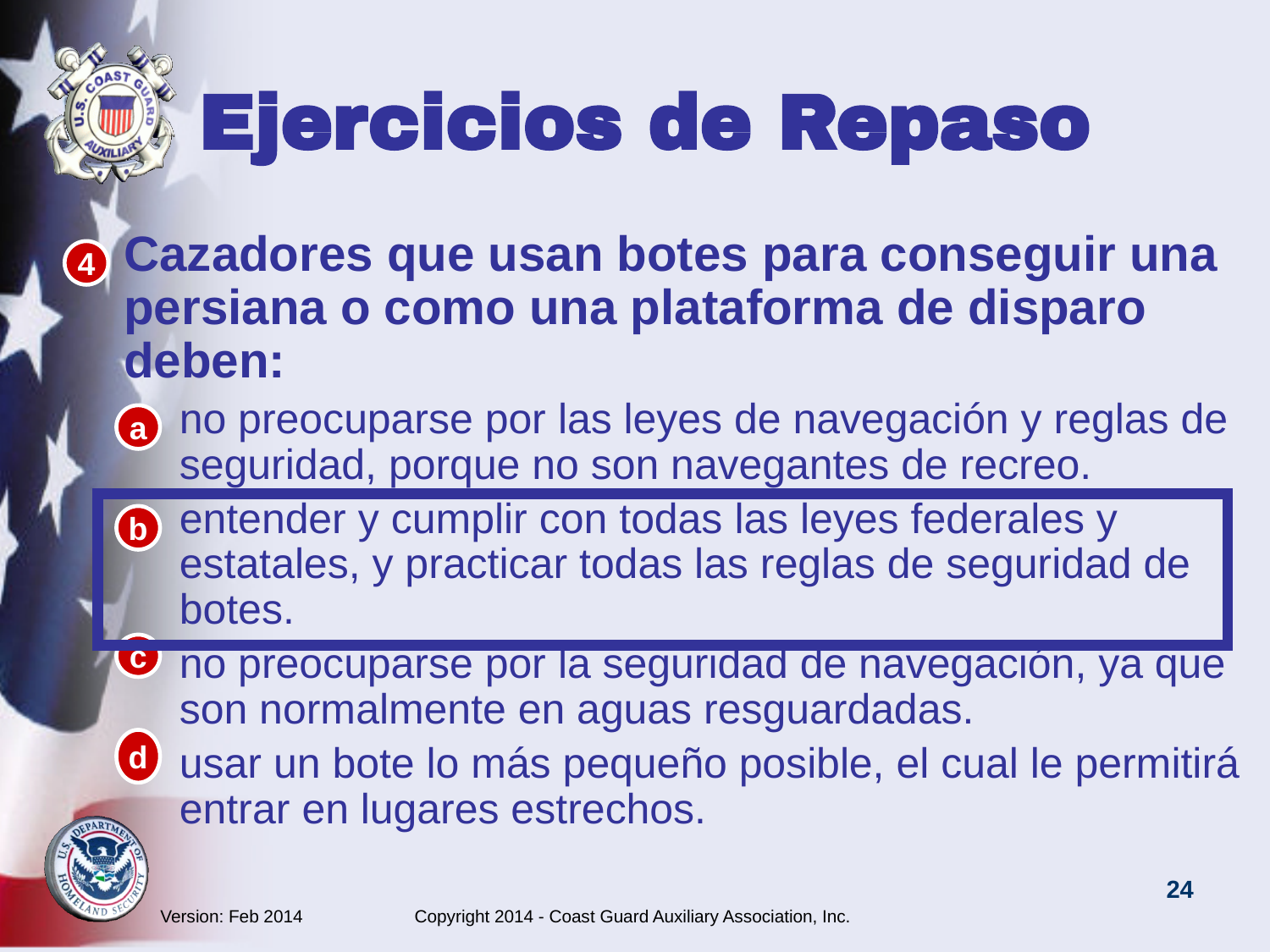

# Ejercicios de Repaso
Cazadores que usan botes para conseguir una persiana o como una plataforma de disparo deben:
no preocuparse por las leyes de navegación y reglas de seguridad, porque no son navegantes de recreo.
entender y cumplir con todas las leyes federales y estatales, y practicar todas las reglas de seguridad de botes.
no preocuparse por la seguridad de navegación, ya que son normalmente en aguas resguardadas.
usar un bote lo más pequeño posible, el cual le permitirá entrar en lugares estrechos.
4
a

b
c
d
Version: Feb 2014                       Copyright 2014 - Coast Guard Auxiliary Association, Inc.
24